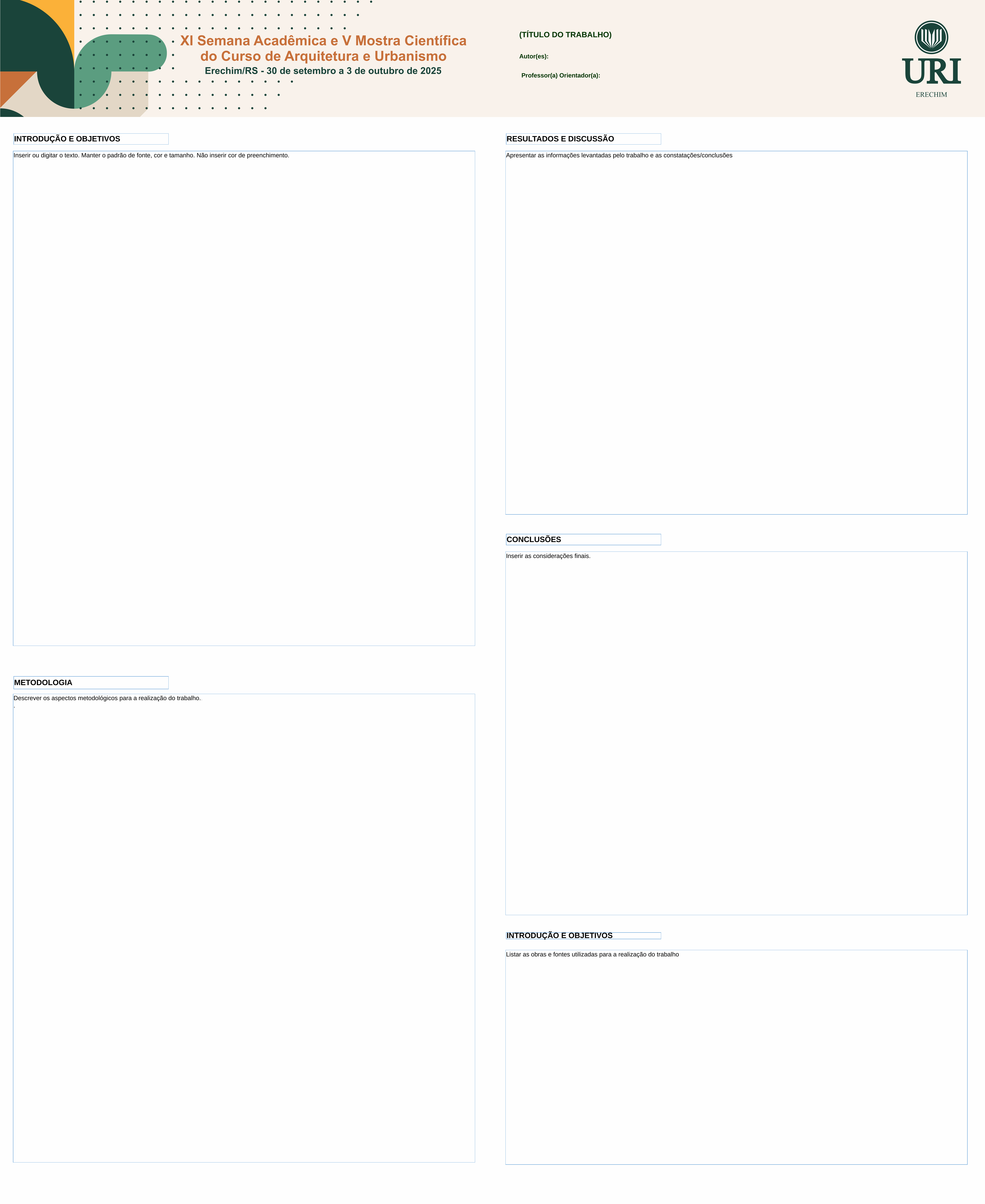

(TÍTULO DO TRABALHO)
Autor(es):
Professor(a) Orientador(a):
INTRODUÇÃO E OBJETIVOS
RESULTADOS E DISCUSSÃO
Inserir ou digitar o texto. Manter o padrão de fonte, cor e tamanho. Não inserir cor de preenchimento.
Apresentar as informações levantadas pelo trabalho e as constatações/conclusões
CONCLUSÕES
Inserir as considerações finais.
METODOLOGIA
Descrever os aspectos metodológicos para a realização do trabalho..
.
INTRODUÇÃO E OBJETIVOS
Listar as obras e fontes utilizadas para a realização do trabalho